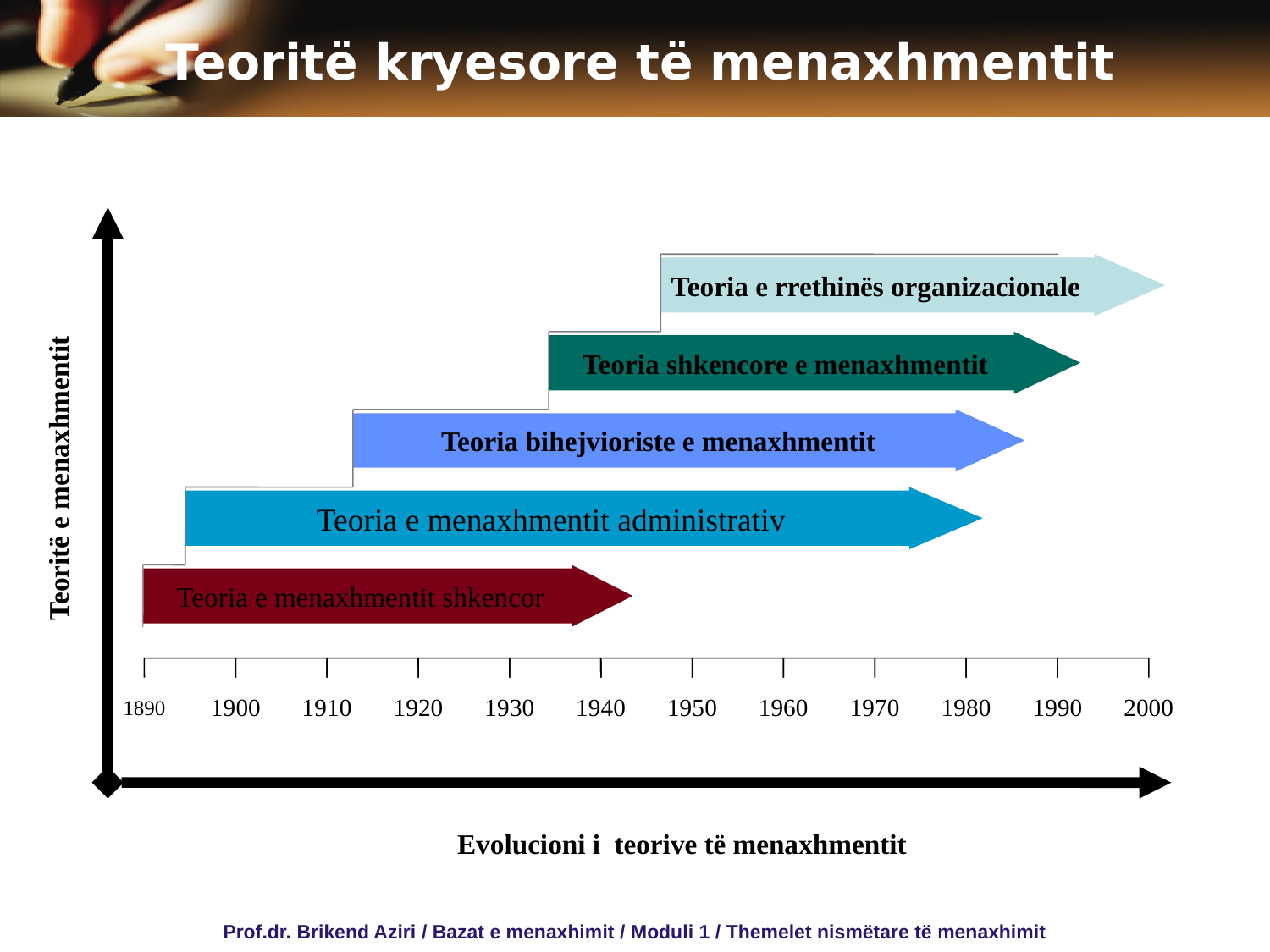

# Teoritë kryesore të menaxhmentit

Teoria e rrethinës organizacionale

Teoria shkencore e menaxhmentit

Teoria bihejvioriste e menaxhmentit

Teoritë e menaxhmentit
Teoria e menaxhmentit administrativ

Teoria e menaxhmentit shkencor

1890
1900

1910

1920

1930

1940

1950

1960

1970

1980

1990

2000

Evolucioni i  teorive të menaxhmentit